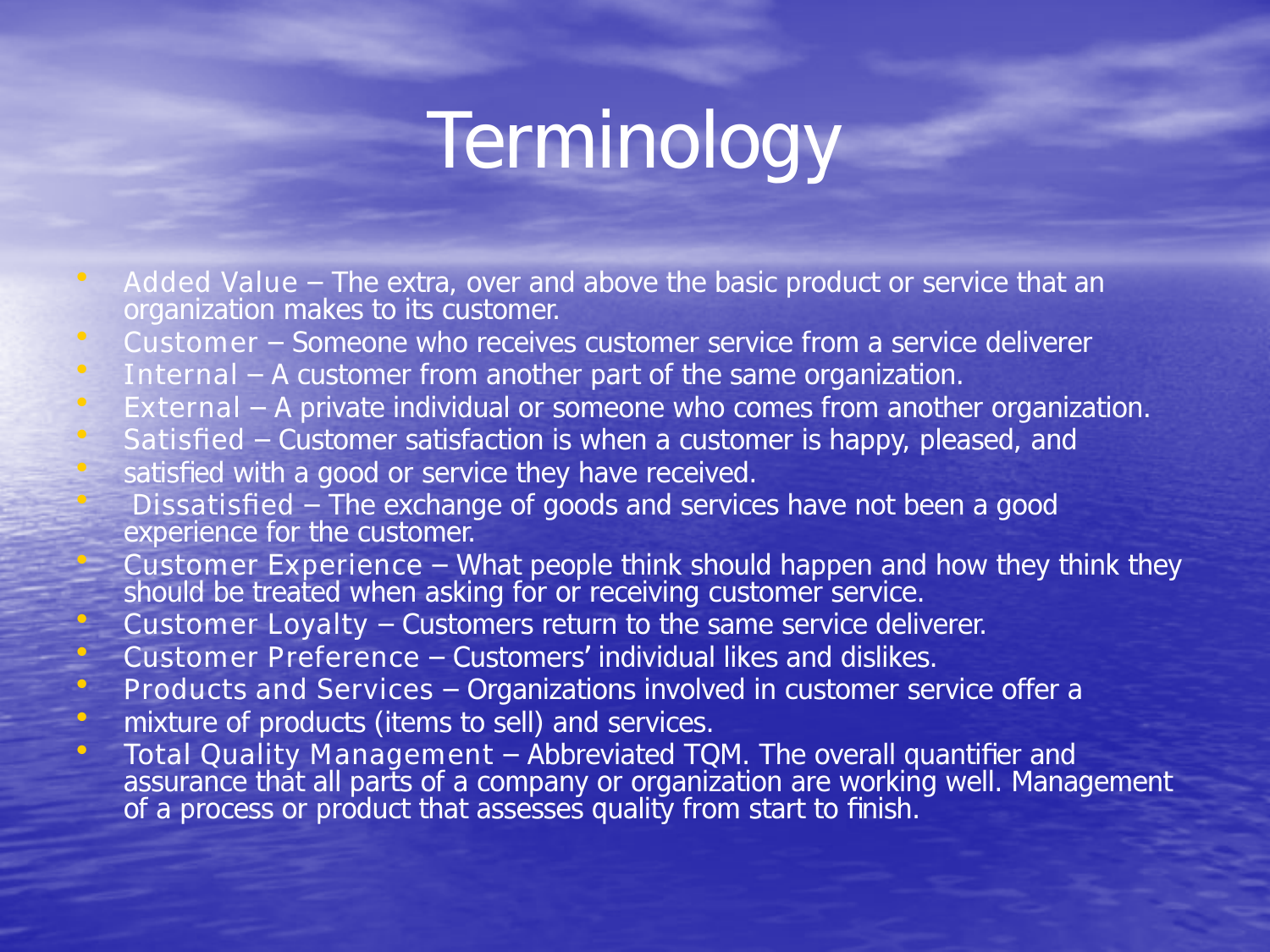

# Terminology
Added Value – The extra, over and above the basic product or service that an organization makes to its customer.
Customer – Someone who receives customer service from a service deliverer
Internal – A customer from another part of the same organization.
External – A private individual or someone who comes from another organization.
Satisfied – Customer satisfaction is when a customer is happy, pleased, and
satisfied with a good or service they have received.
 Dissatisfied – The exchange of goods and services have not been a good experience for the customer.
Customer Experience – What people think should happen and how they think they should be treated when asking for or receiving customer service.
Customer Loyalty – Customers return to the same service deliverer.
Customer Preference – Customers’ individual likes and dislikes.
Products and Services – Organizations involved in customer service offer a
mixture of products (items to sell) and services.
Total Quality Management – Abbreviated TQM. The overall quantifier and assurance that all parts of a company or organization are working well. Management of a process or product that assesses quality from start to finish.